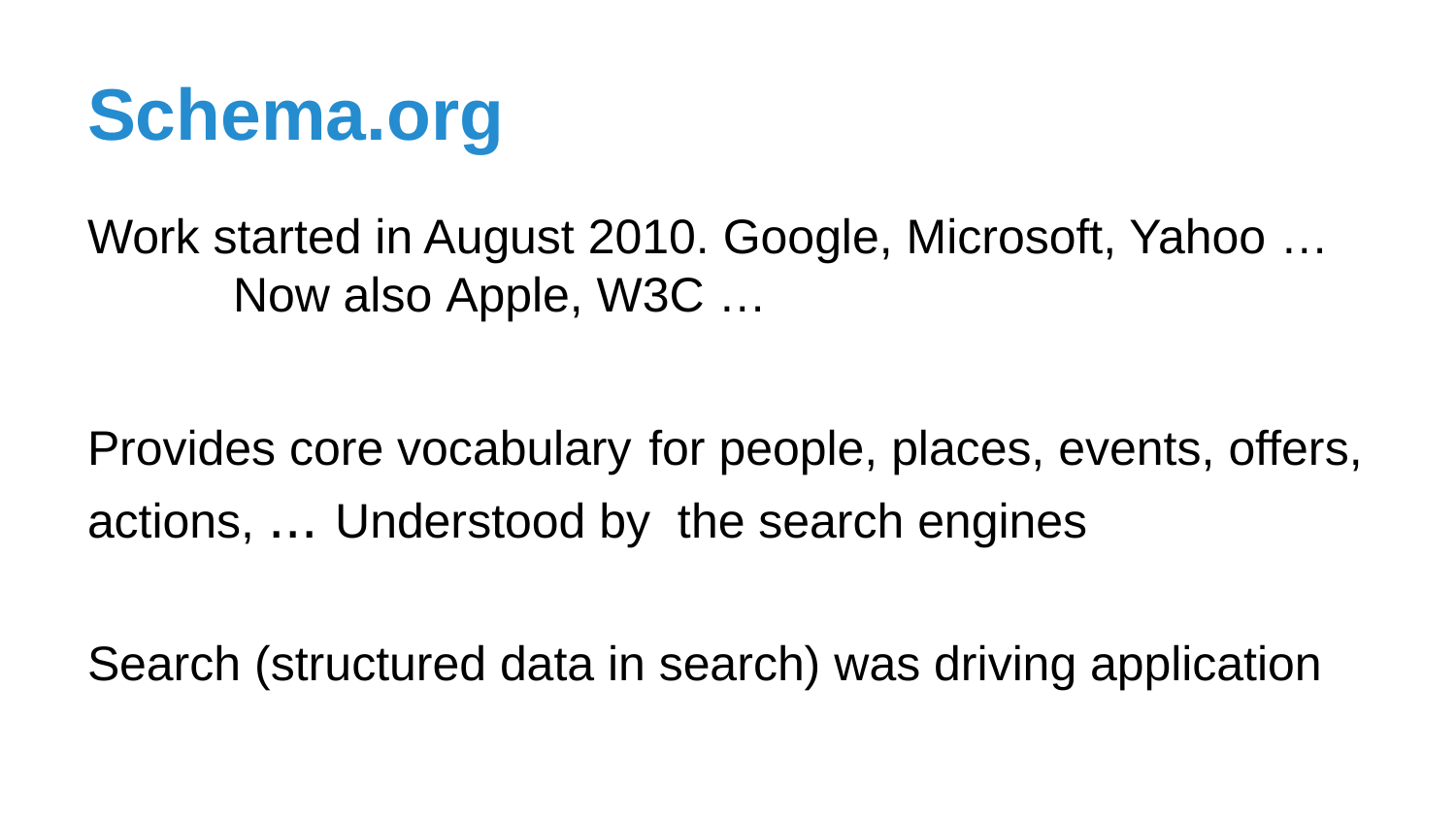

# Schema.org
Work started in August 2010. Google, Microsoft, Yahoo … 	Now also Apple, W3C …

Provides core vocabulary for people, places, events, offers, actions, ... Understood by  the search engines

Search (structured data in search) was driving application